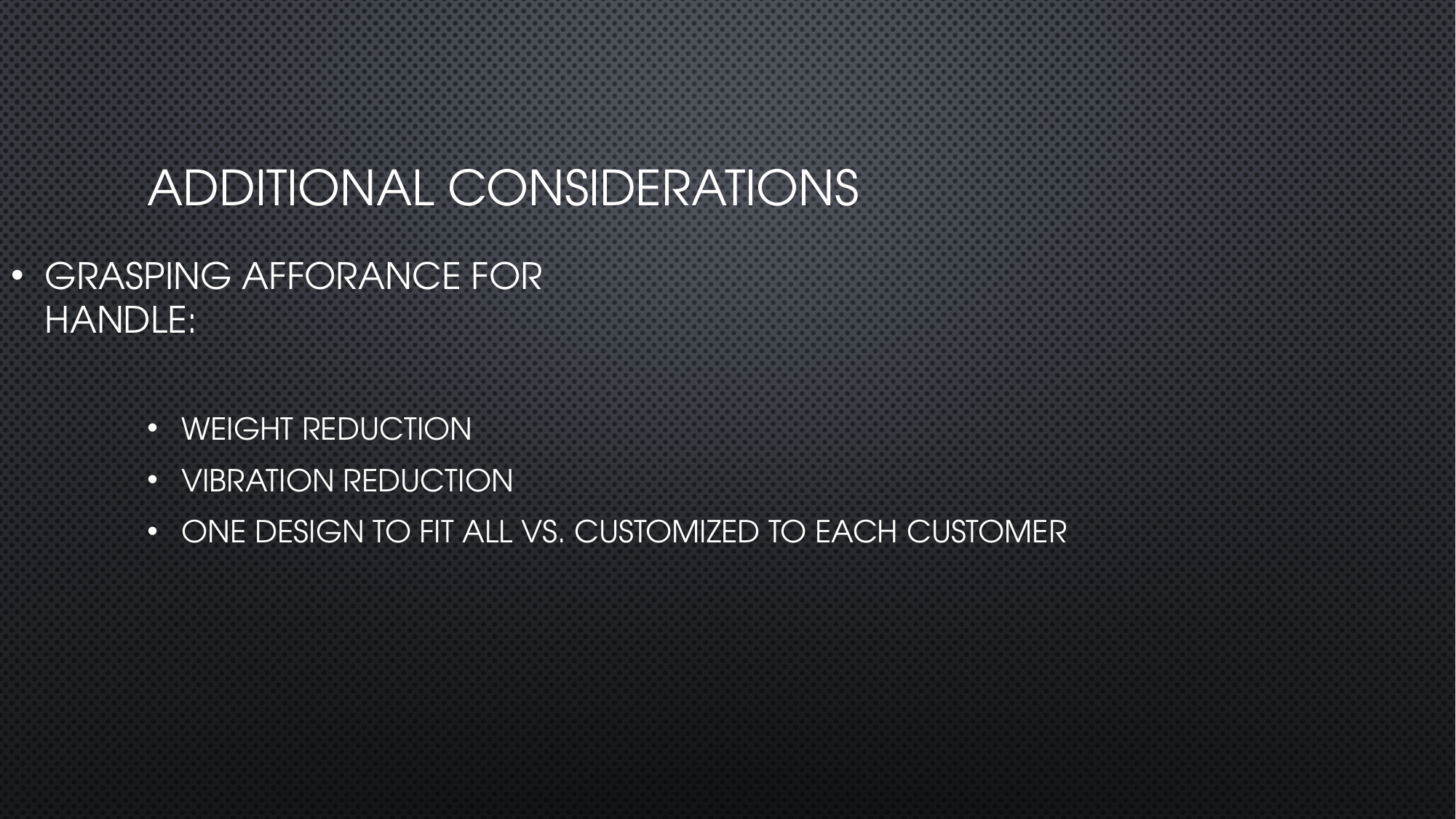

# Additional Considerations
Grasping afforance for handle:
Weight reduction
Vibration reduction
One design to fit all vs. customized to each customer